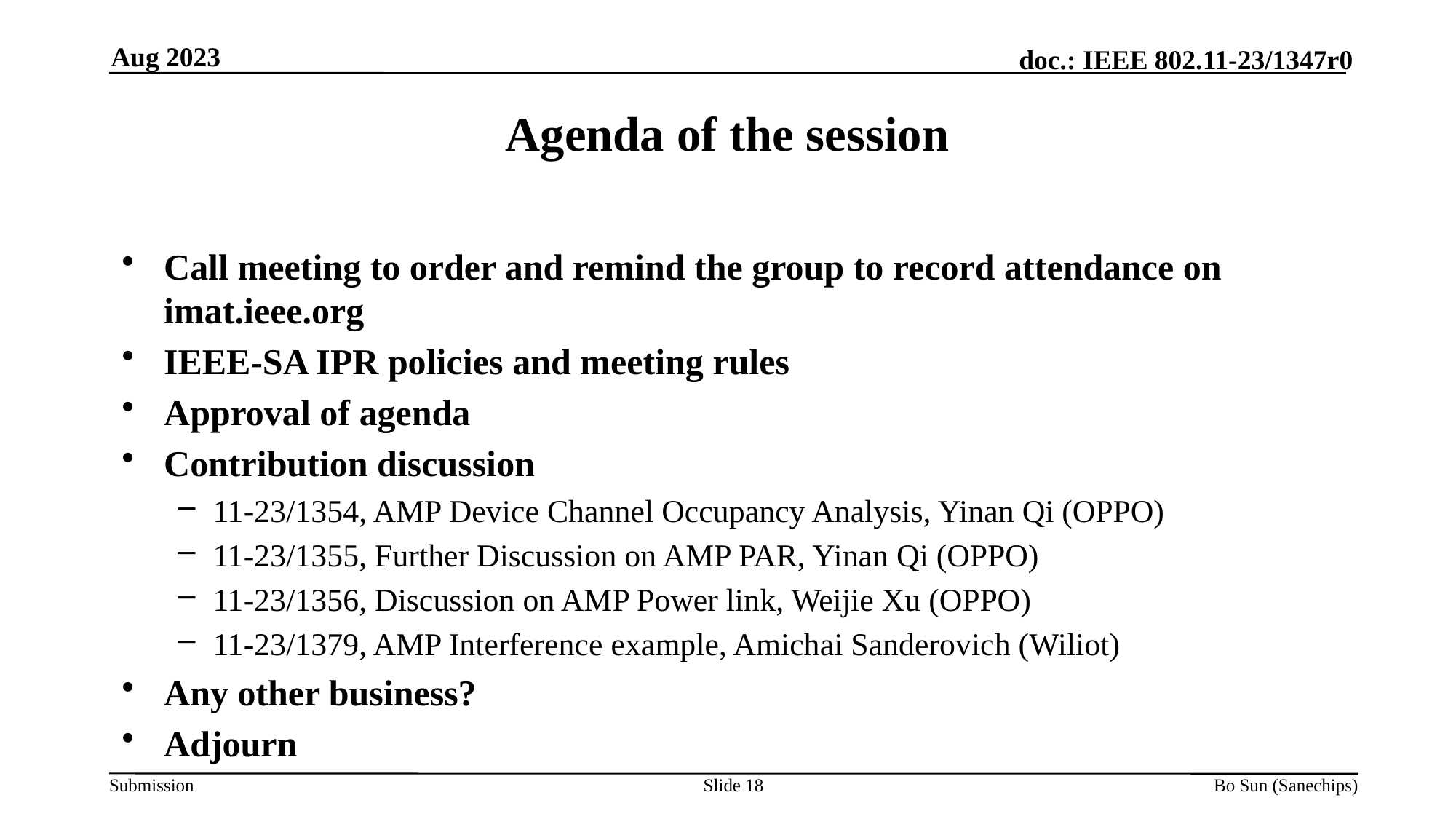

Aug 2023
Agenda of the session
Call meeting to order and remind the group to record attendance on imat.ieee.org
IEEE-SA IPR policies and meeting rules
Approval of agenda
Contribution discussion
11-23/1354, AMP Device Channel Occupancy Analysis, Yinan Qi (OPPO)
11-23/1355, Further Discussion on AMP PAR, Yinan Qi (OPPO)
11-23/1356, Discussion on AMP Power link, Weijie Xu (OPPO)
11-23/1379, AMP Interference example, Amichai Sanderovich (Wiliot)
Any other business?
Adjourn
Slide 18
Bo Sun (Sanechips)